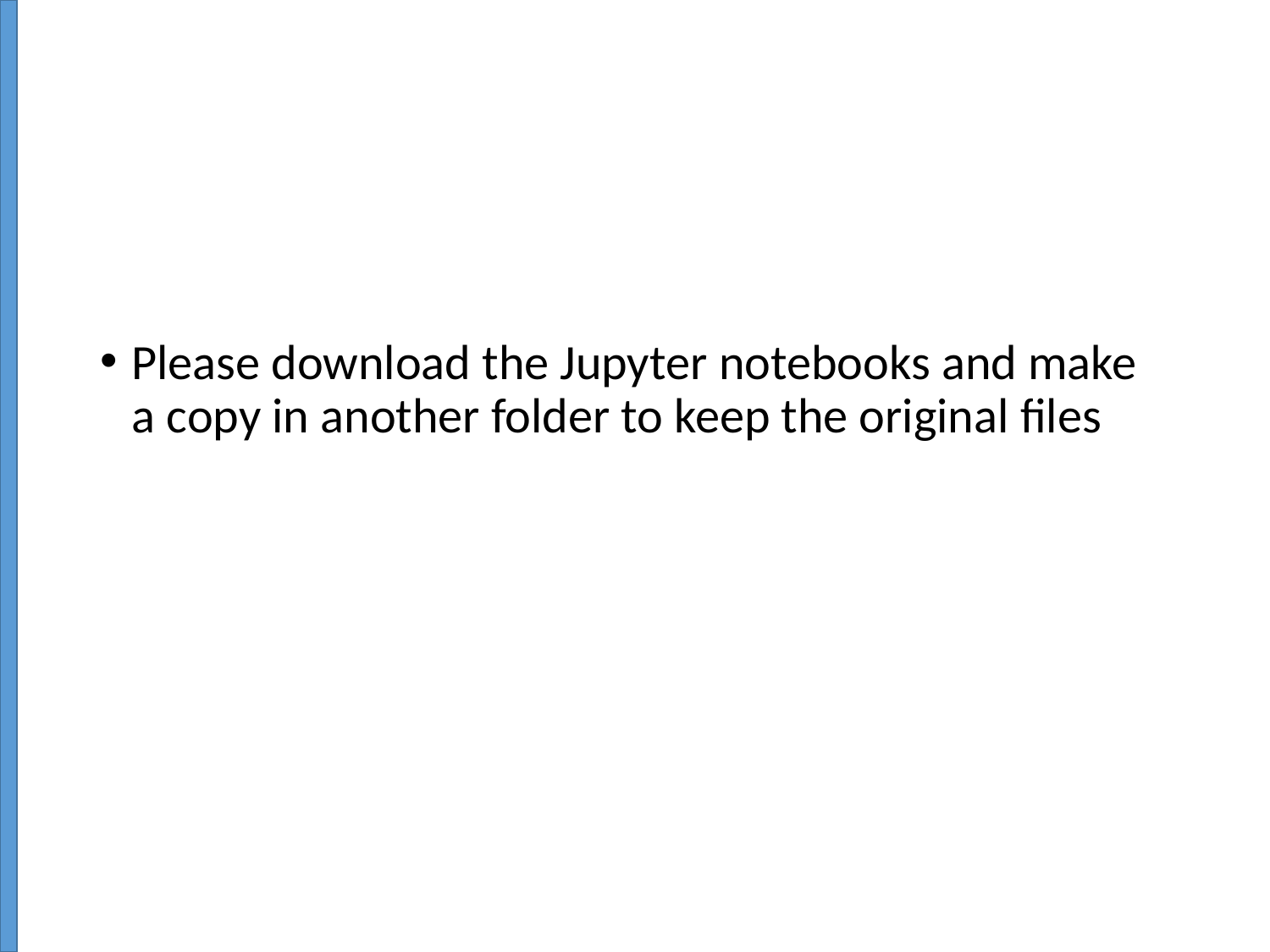

#

Please download the Jupyter notebooks and make a copy in another folder to keep the original files